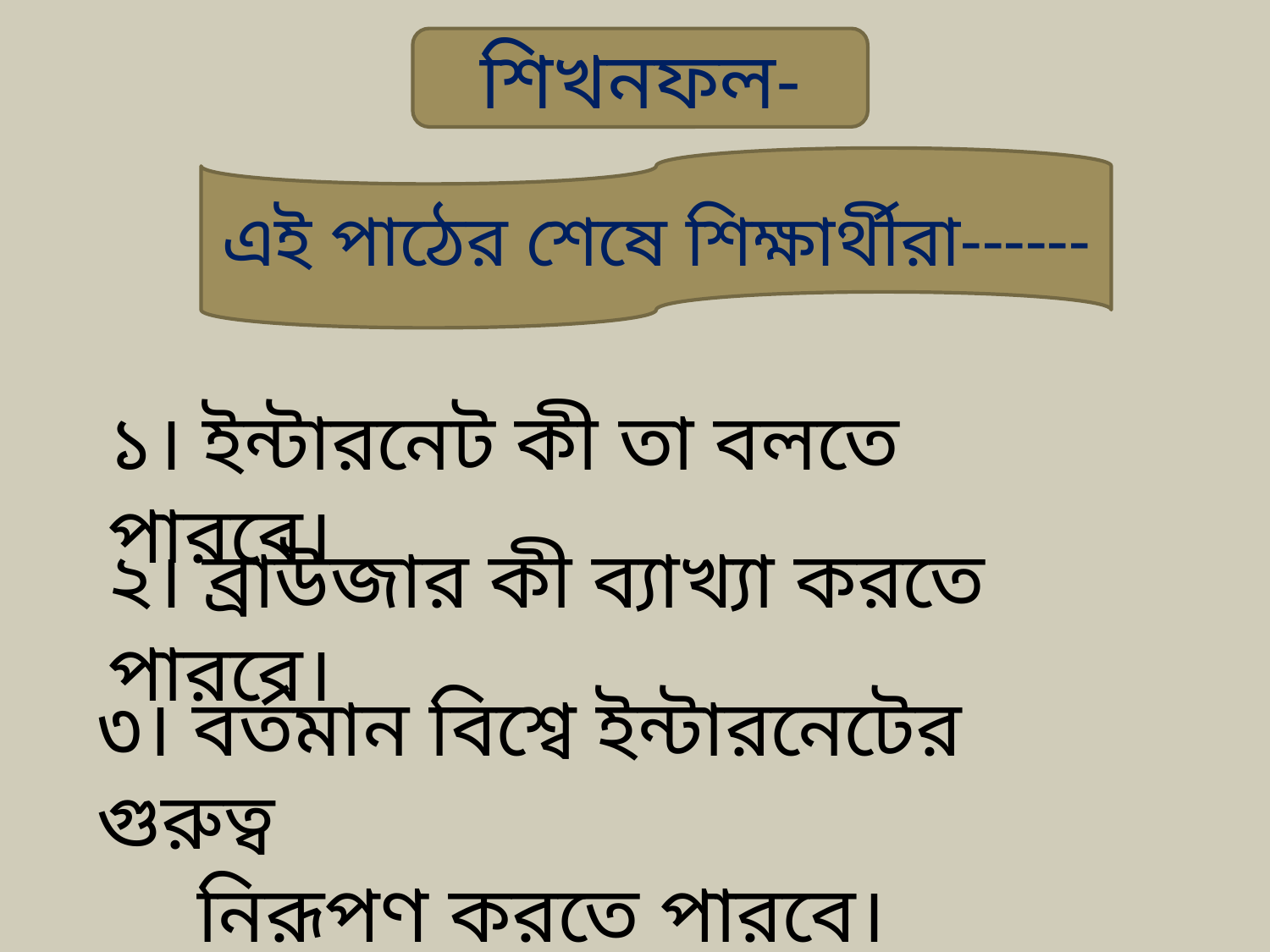

শিখনফল-
এই পাঠের শেষে শিক্ষার্থীরা------
১। ইন্টারনেট কী তা বলতে পারবে।
২। ব্রাউজার কী ব্যাখ্যা করতে পারবে।
৩। বর্তমান বিশ্বে ইন্টারনেটের গুরুত্ব
     নিরূপণ করতে পারবে।